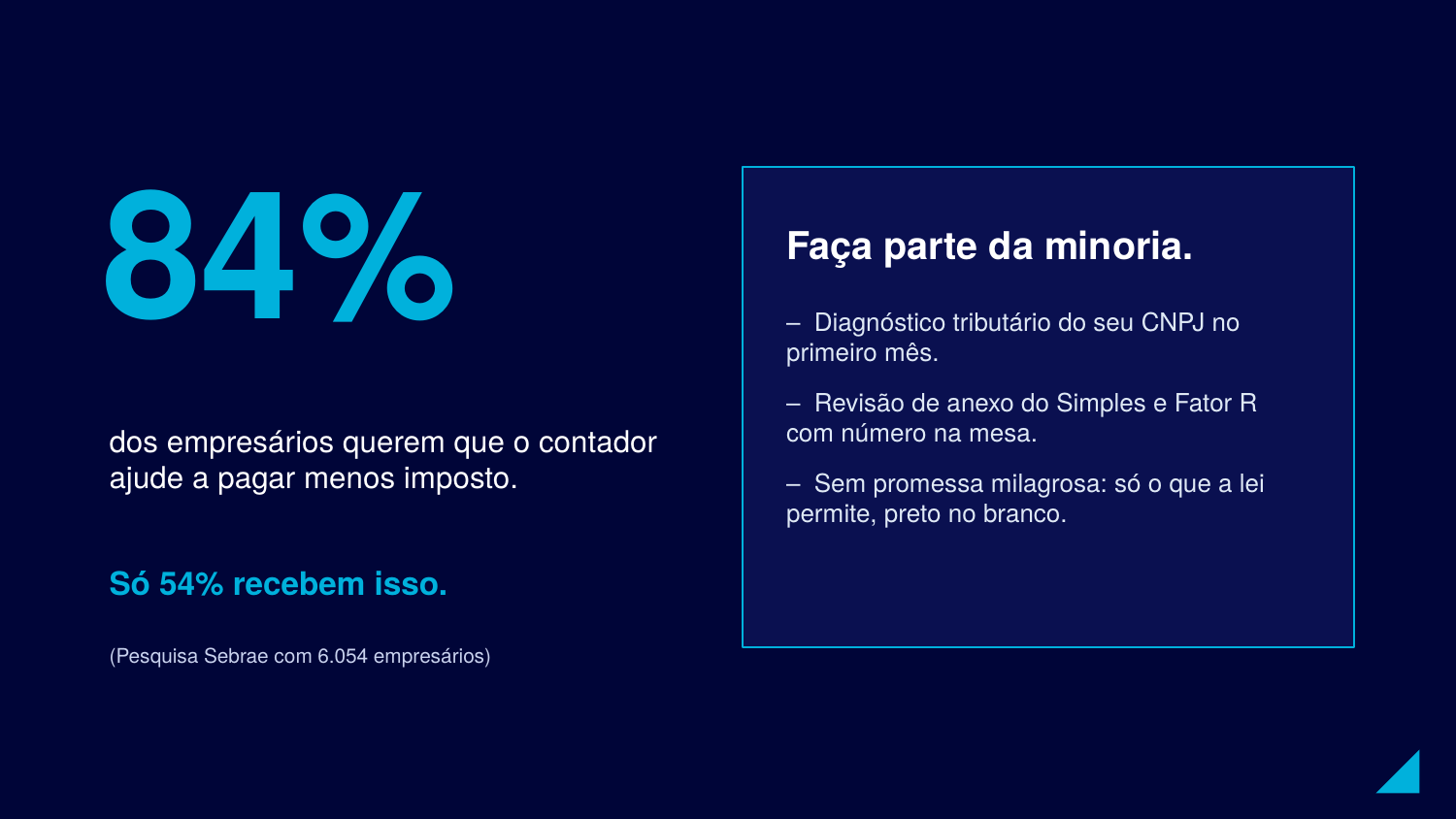

84%

Faça parte da minoria.
–  Diagnóstico tributário do seu CNPJ no primeiro mês.
–  Revisão de anexo do Simples e Fator R com número na mesa.
–  Sem promessa milagrosa: só o que a lei permite, preto no branco.
dos empresários querem que o contador ajude a pagar menos imposto.
Só 54% recebem isso.
(Pesquisa Sebrae com 6.054 empresários)